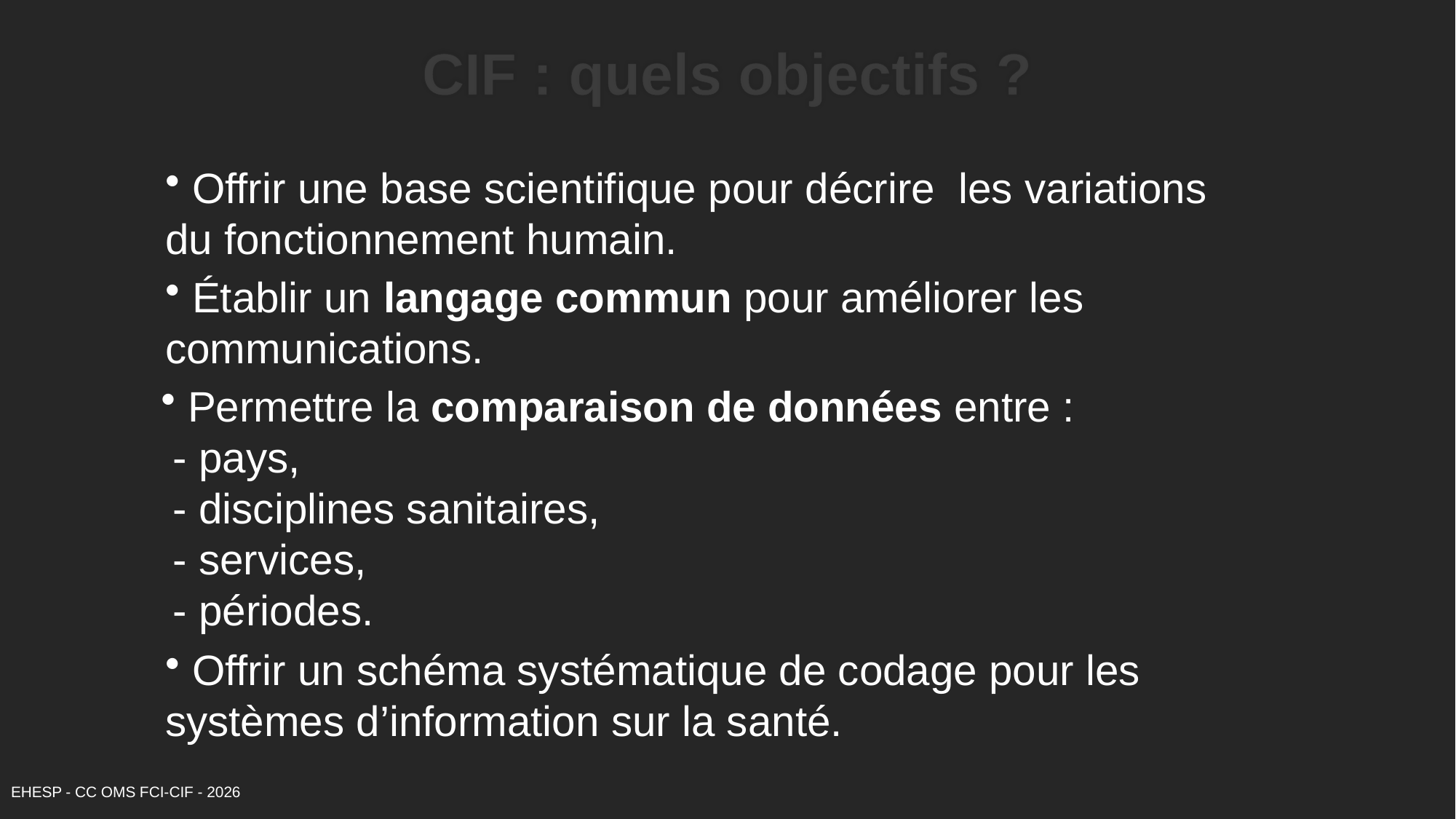

CIF : quels objectifs ?
 Offrir une base scientifique pour décrire  les variations du fonctionnement humain.
 Établir un langage commun pour améliorer les communications.
 Permettre la comparaison de données entre :
 - pays,
 - disciplines sanitaires,
 - services,
 - périodes.
 Offrir un schéma systématique de codage pour les  systèmes d’information sur la santé.
EHESP - CC OMS FCI-CIF - 2026